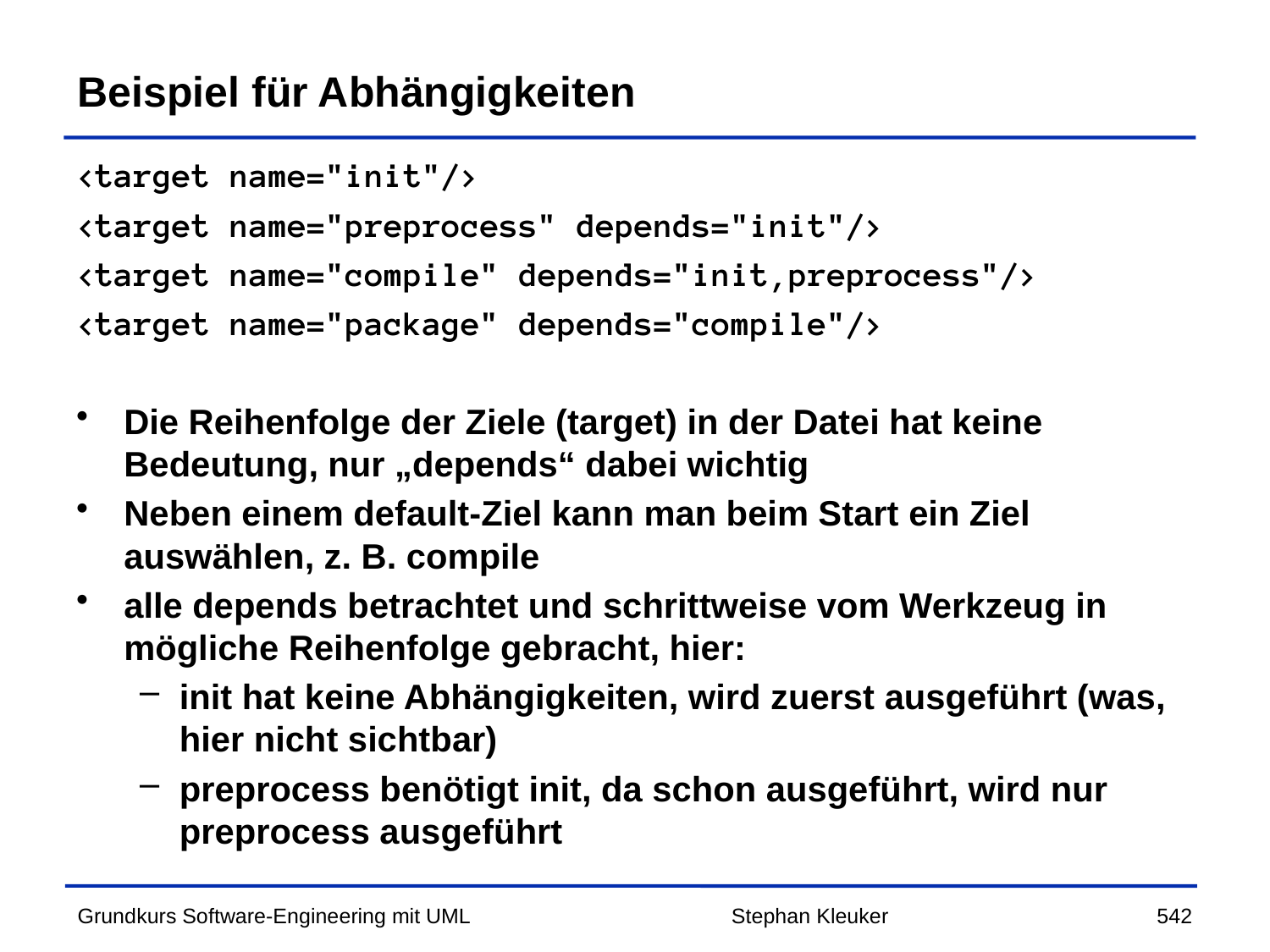

# Beispiel für Abhängigkeiten
<target name="init"/>
<target name="preprocess" depends="init"/>
<target name="compile" depends="init,preprocess"/>
<target name="package" depends="compile"/>

Die Reihenfolge der Ziele (target) in der Datei hat keine Bedeutung, nur „depends“ dabei wichtig
Neben einem default-Ziel kann man beim Start ein Ziel auswählen, z. B. compile
alle depends betrachtet und schrittweise vom Werkzeug in mögliche Reihenfolge gebracht, hier:
init hat keine Abhängigkeiten, wird zuerst ausgeführt (was, hier nicht sichtbar)
preprocess benötigt init, da schon ausgeführt, wird nur preprocess ausgeführt
Stephan Kleuker